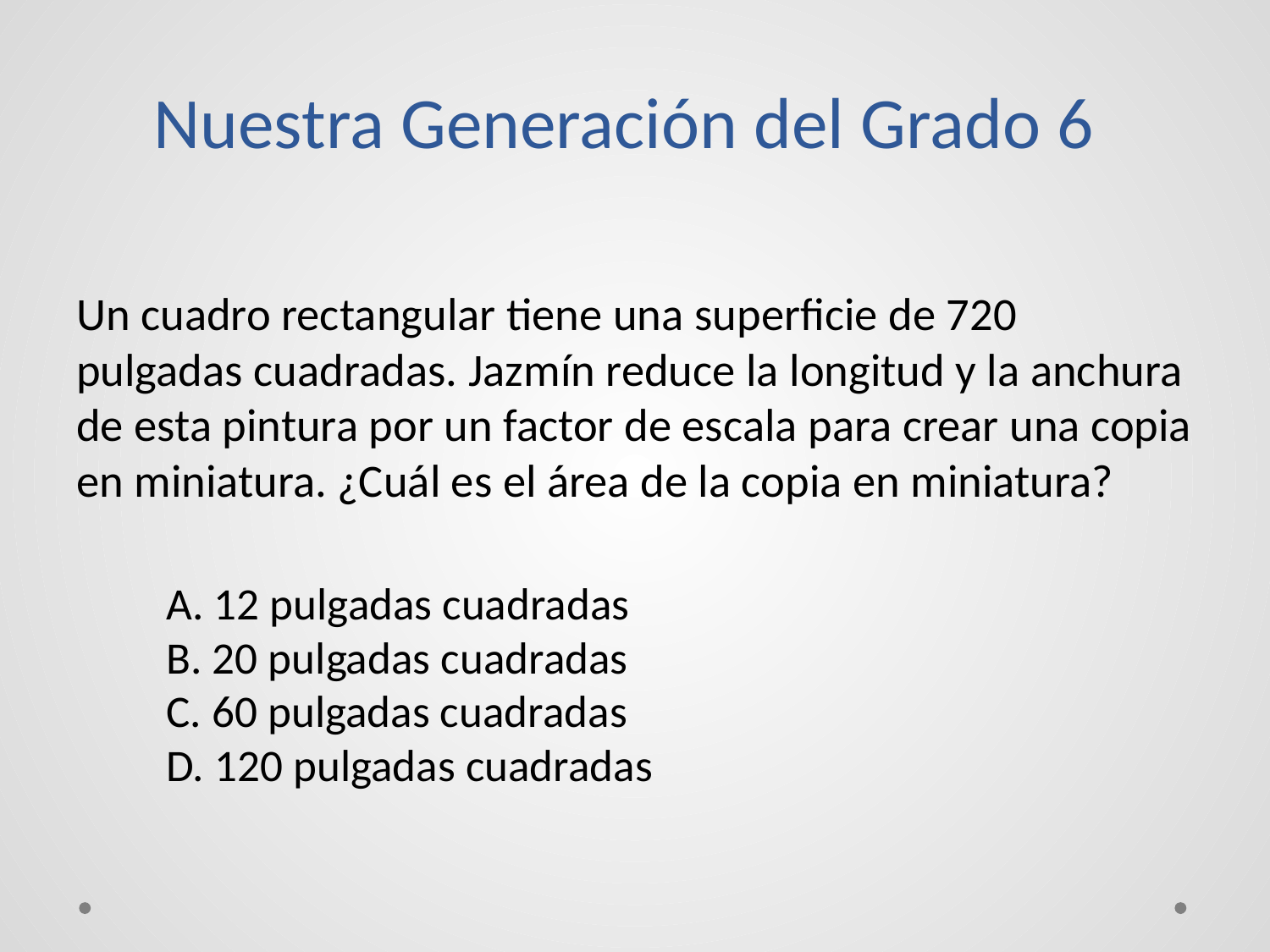

# Nuestra Generación del Grado 6

Un cuadro rectangular tiene una superficie de 720 pulgadas cuadradas. Jazmín reduce la longitud y la anchura de esta pintura por un factor de escala para crear una copia en miniatura. ¿Cuál es el área de la copia en miniatura?

	A. 12 pulgadas cuadradas
	B. 20 pulgadas cuadradas
	C. 60 pulgadas cuadradas
	D. 120 pulgadas cuadradas